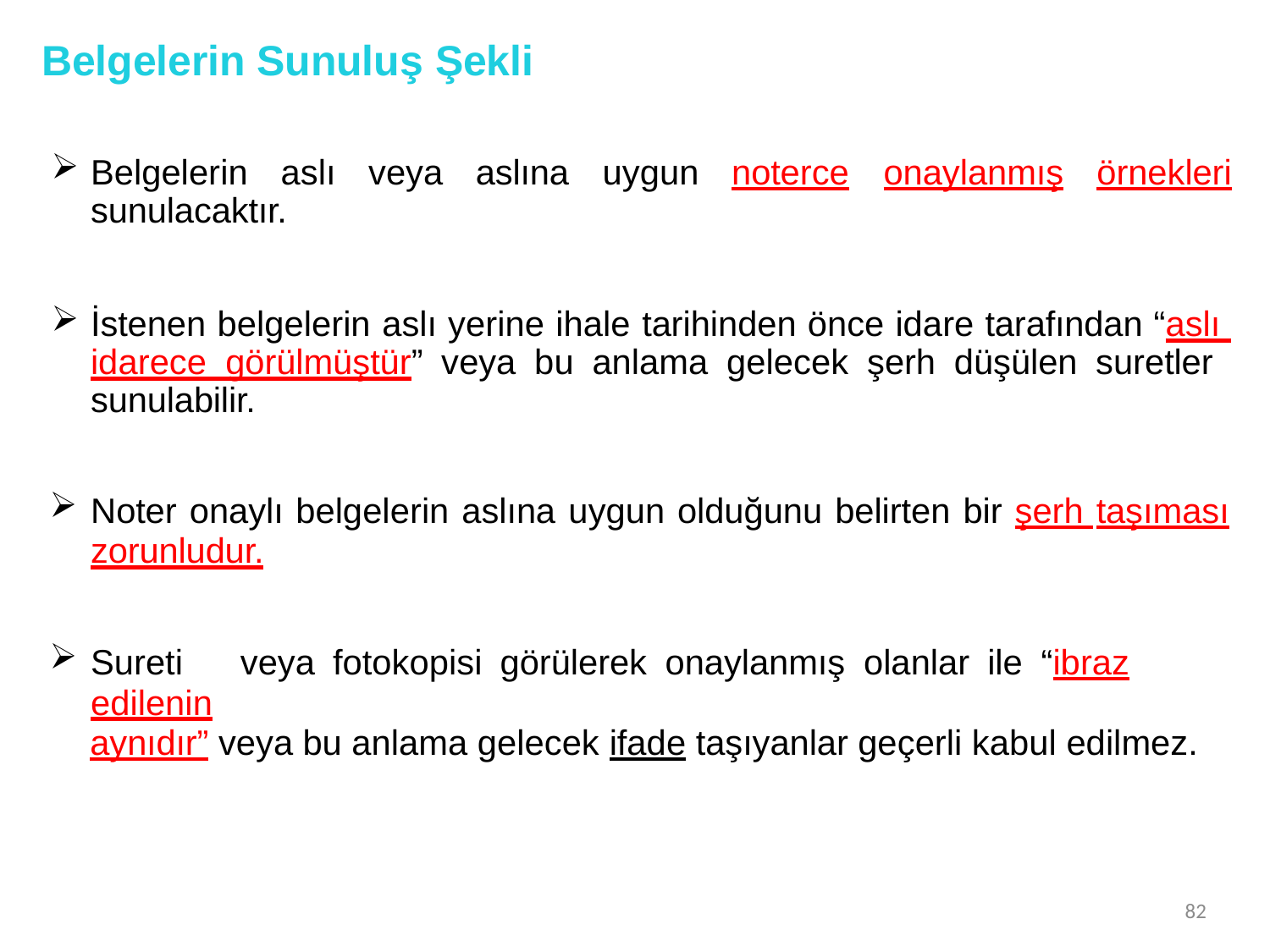

# Belgelerin Sunuluş Şekli
Belgelerin
aslı
veya
aslına
uygun
noterce	onaylanmış	örnekleri
sunulacaktır.

İstenen belgelerin aslı yerine ihale tarihinden önce idare tarafından “aslı  idarece görülmüştür” veya bu anlama gelecek şerh düşülen suretler  sunulabilir.

Noter onaylı belgelerin aslına uygun olduğunu belirten bir şerh taşıması
zorunludur.

Sureti	veya	fotokopisi	görülerek	onaylanmış	olanlar	ile	“ibraz	edilenin
aynıdır” veya bu anlama gelecek ifade taşıyanlar geçerli kabul edilmez.
82